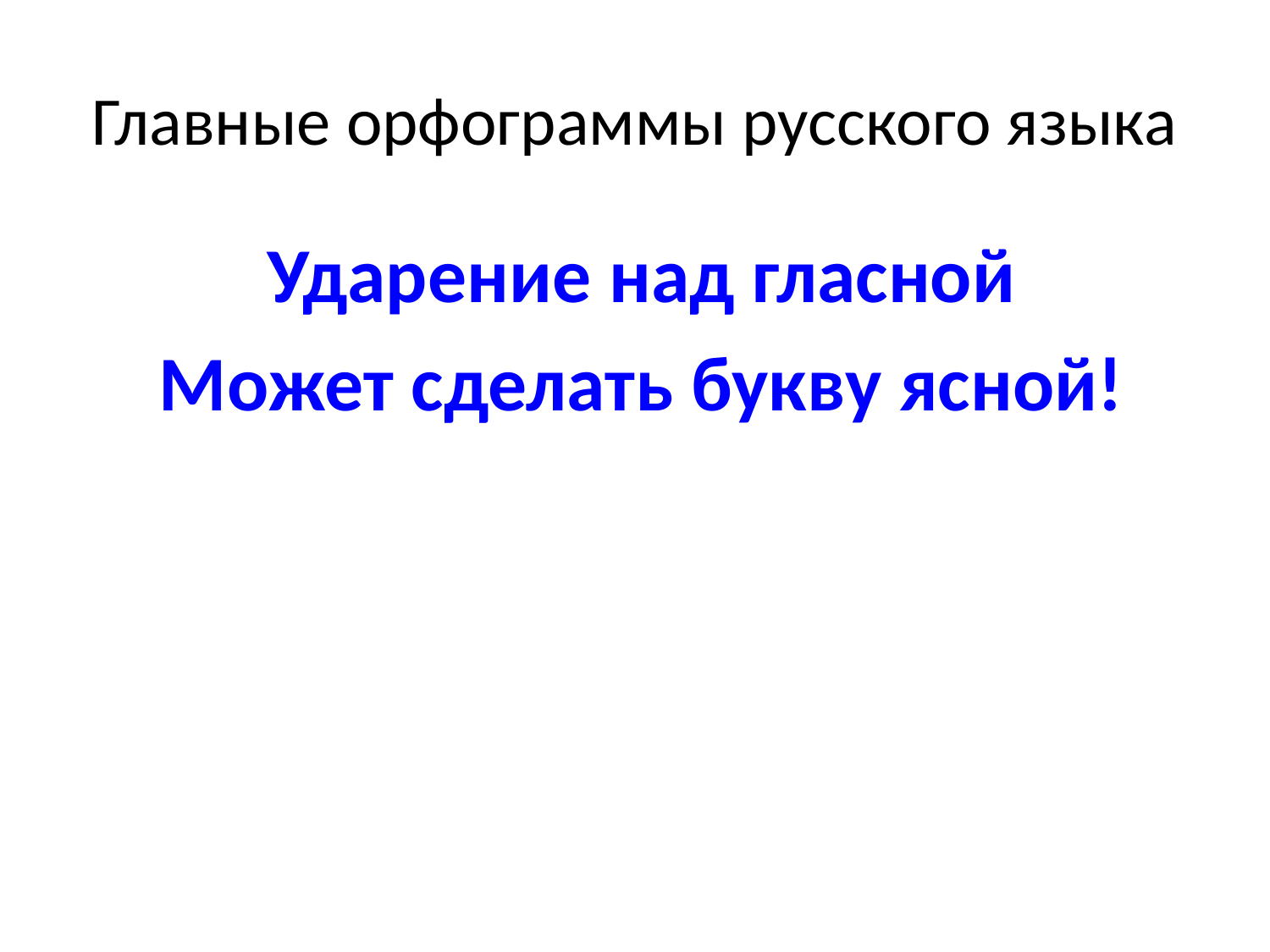

# Главные орфограммы русского языка
Ударение над гласной
Может сделать букву ясной!